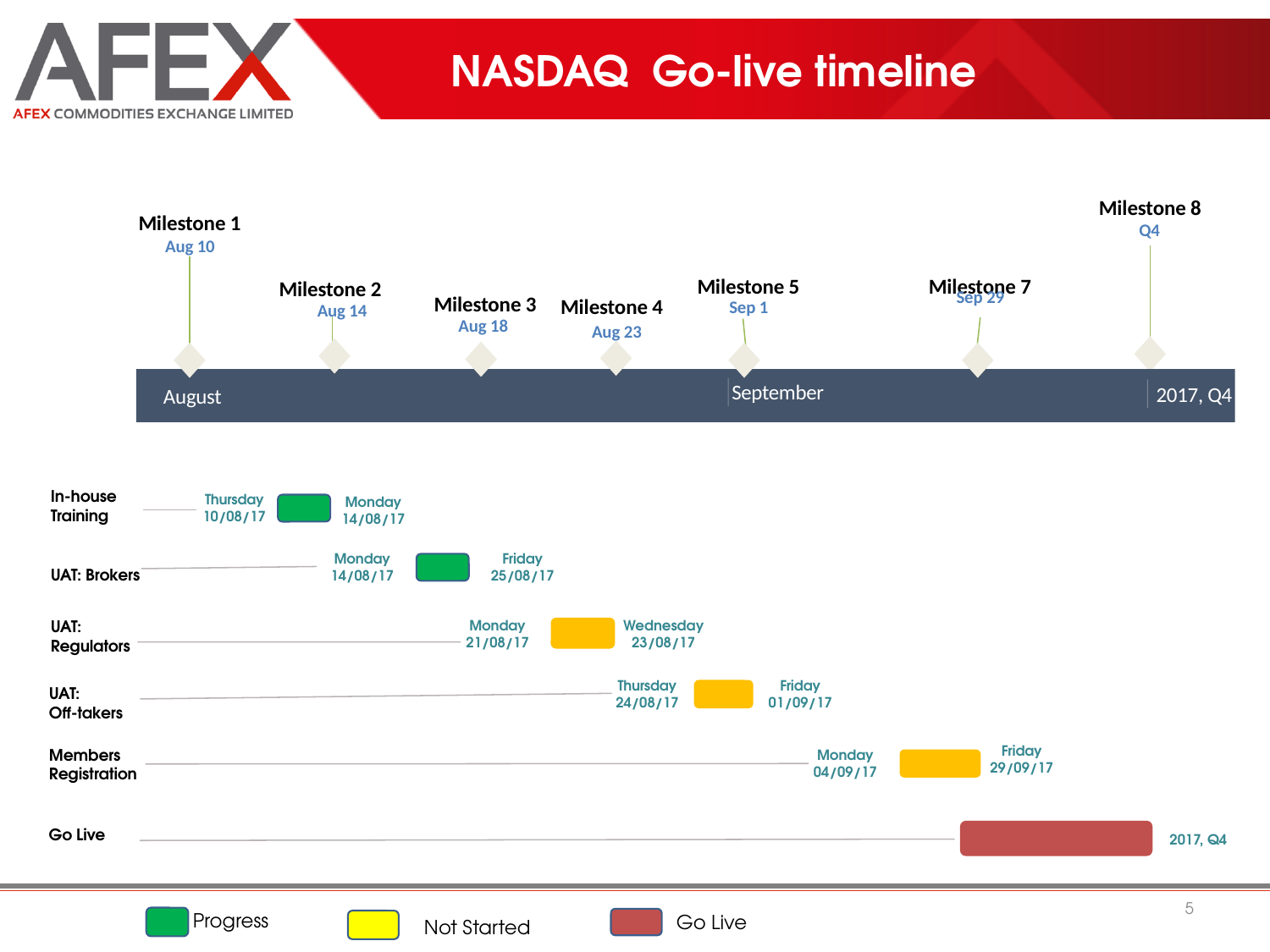

NASDAQ  Go-live timeline
Milestone 8
Milestone 1
Aug 10

August
Q4
Milestone 5
Sep 1

Milestone 7
Sep 29

Milestone 2
Aug 14

Milestone 3
Aug 18

Milestone 4
Aug 23

September
October
2017, Q4
In-house Training
Thursday
10/08/17
Monday 14/08/17

Monday
14/08/17
Friday
25/08/17
UAT: Brokers
UAT: Regulators
Wednesday
23/08/17
Monday
21/08/17

Thursday
24/08/17
Friday
01/09/17

UAT:         Off-takers
Friday
29/09/17
Members Registration
Monday
04/09/17

Go Live
2017, Q4

5
Progress

Go Live

Not Started